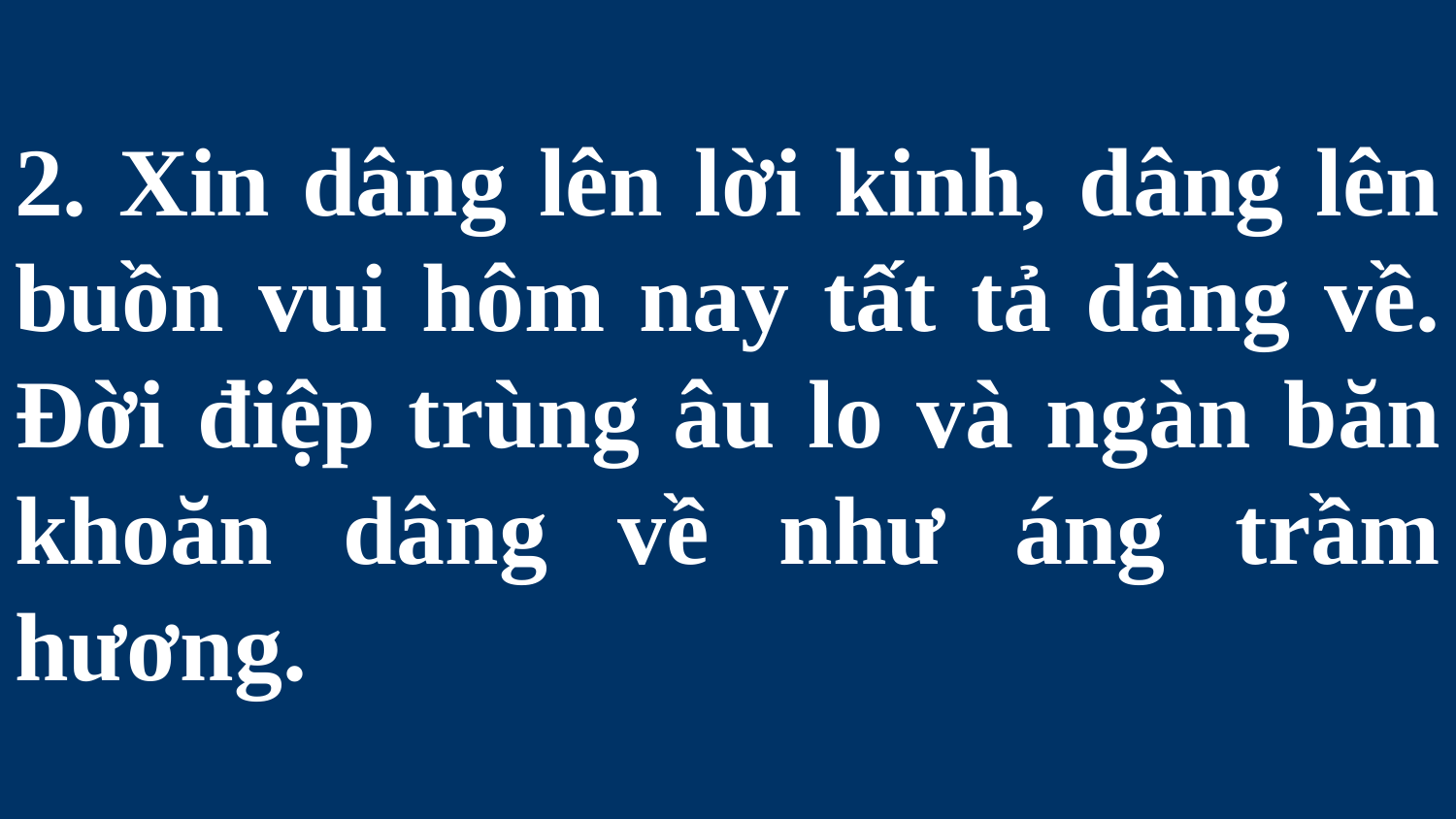

# 2. Xin dâng lên lời kinh, dâng lên buồn vui hôm nay tất tả dâng về. Đời điệp trùng âu lo và ngàn băn khoăn dâng về như áng trầm hương.